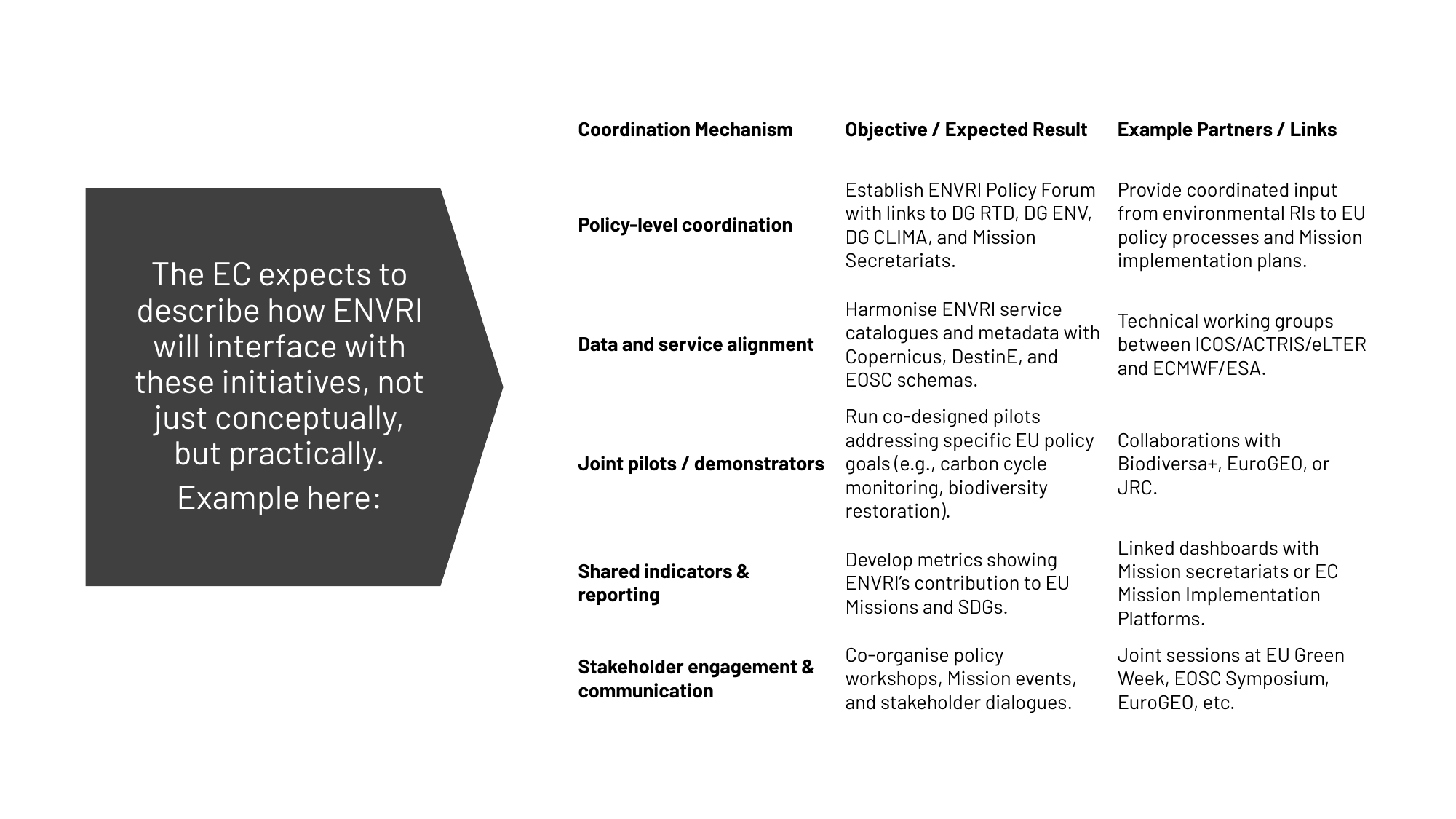

| Coordination Mechanism | Objective / Expected Result | Example Partners / Links |
| --- | --- | --- |
| Policy-level coordination | Establish ENVRI Policy Forum with links to DG RTD, DG ENV, DG CLIMA, and Mission Secretariats. | Provide coordinated input from environmental RIs to EU policy processes and Mission implementation plans. |
| Data and service alignment | Harmonise ENVRI service catalogues and metadata with Copernicus, DestinE, and EOSC schemas. | Technical working groups between ICOS/ACTRIS/eLTER and ECMWF/ESA. |
| Joint pilots / demonstrators | Run co-designed pilots addressing specific EU policy goals (e.g., carbon cycle monitoring, biodiversity restoration). | Collaborations with Biodiversa+, EuroGEO, or JRC. |
| Shared indicators & reporting | Develop metrics showing ENVRI’s contribution to EU Missions and SDGs. | Linked dashboards with Mission secretariats or EC Mission Implementation Platforms. |
| Stakeholder engagement & communication | Co-organise policy workshops, Mission events, and stakeholder dialogues. | Joint sessions at EU Green Week, EOSC Symposium, EuroGEO, etc. |

The EC expects to describe how ENVRI will interface with these initiatives, not just conceptually, but practically.
Example here: